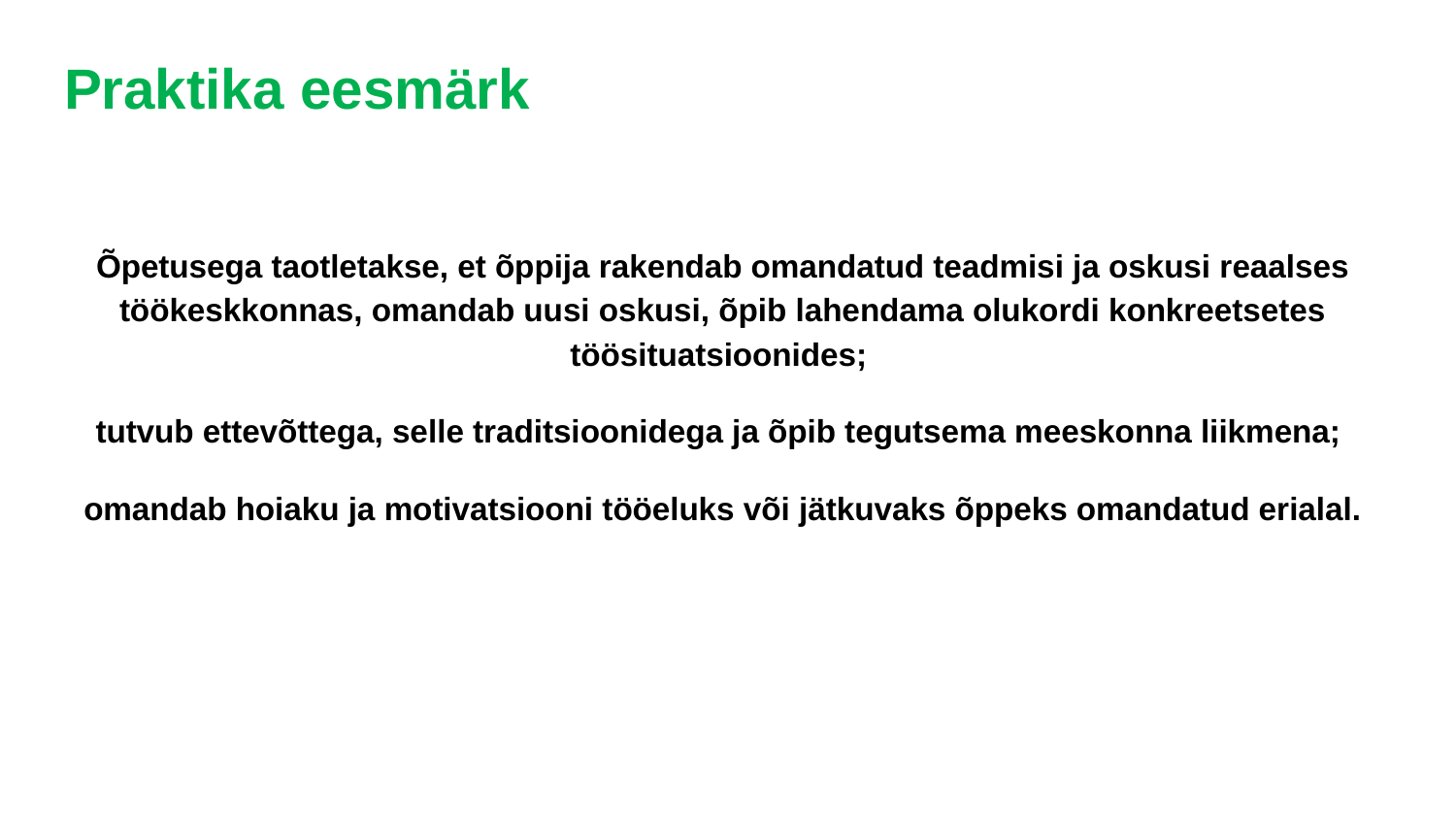

# Praktika eesmärk

Õpetusega taotletakse, et õppija rakendab omandatud teadmisi ja oskusi reaalses töökeskkonnas, omandab uusi oskusi, õpib lahendama olukordi konkreetsetes töösituatsioonides;
tutvub ettevõttega, selle traditsioonidega ja õpib tegutsema meeskonna liikmena;
omandab hoiaku ja motivatsiooni tööeluks või jätkuvaks õppeks omandatud erialal.